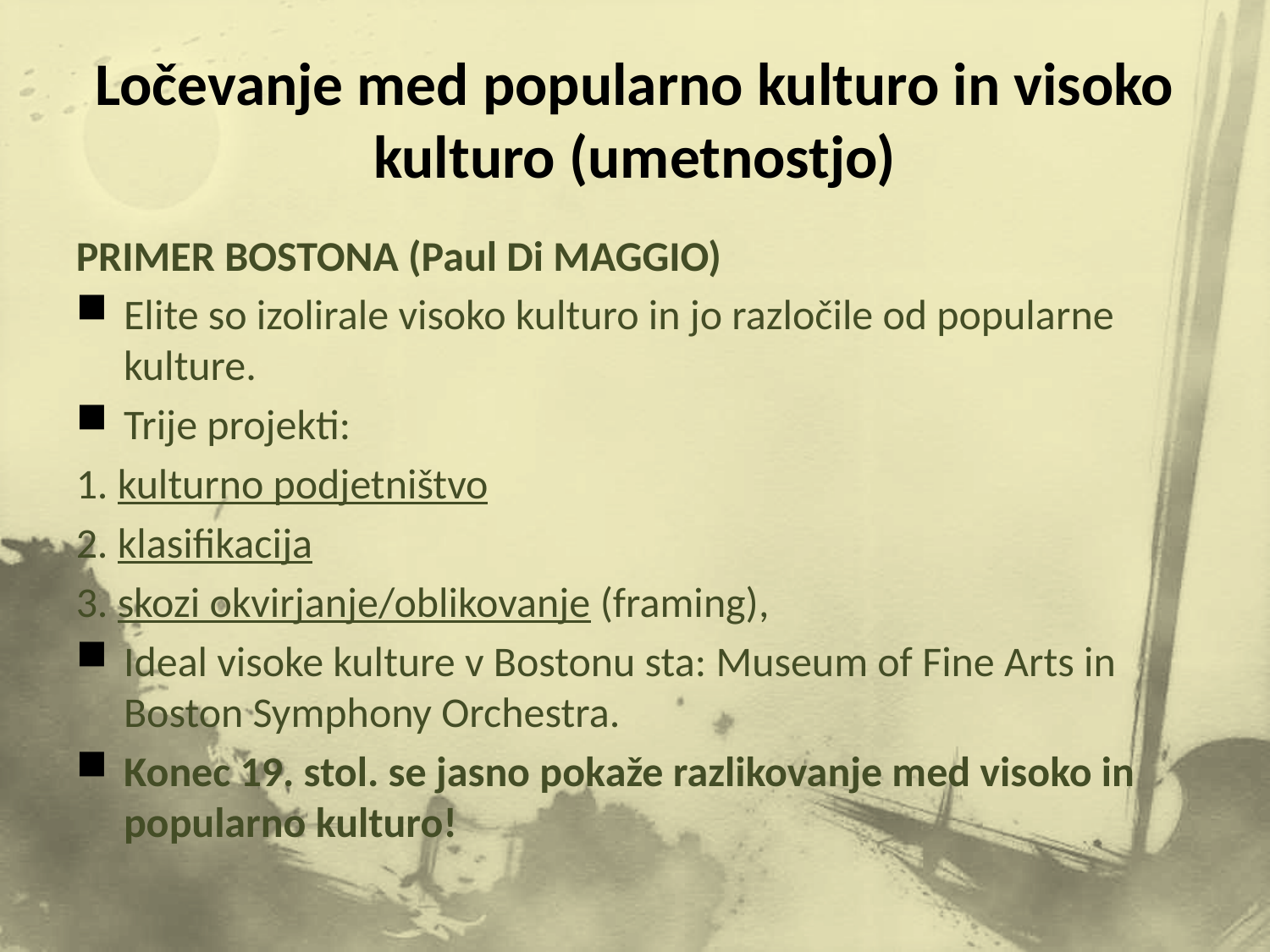

# Ločevanje med popularno kulturo in visoko kulturo (umetnostjo)
PRIMER BOSTONA (Paul Di MAGGIO)
Elite so izolirale visoko kulturo in jo razločile od popularne kulture.
Trije projekti:
1. kulturno podjetništvo
2. klasifikacija
3. skozi okvirjanje/oblikovanje (framing),
Ideal visoke kulture v Bostonu sta: Museum of Fine Arts in Boston Symphony Orchestra.
Konec 19. stol. se jasno pokaže razlikovanje med visoko in popularno kulturo!